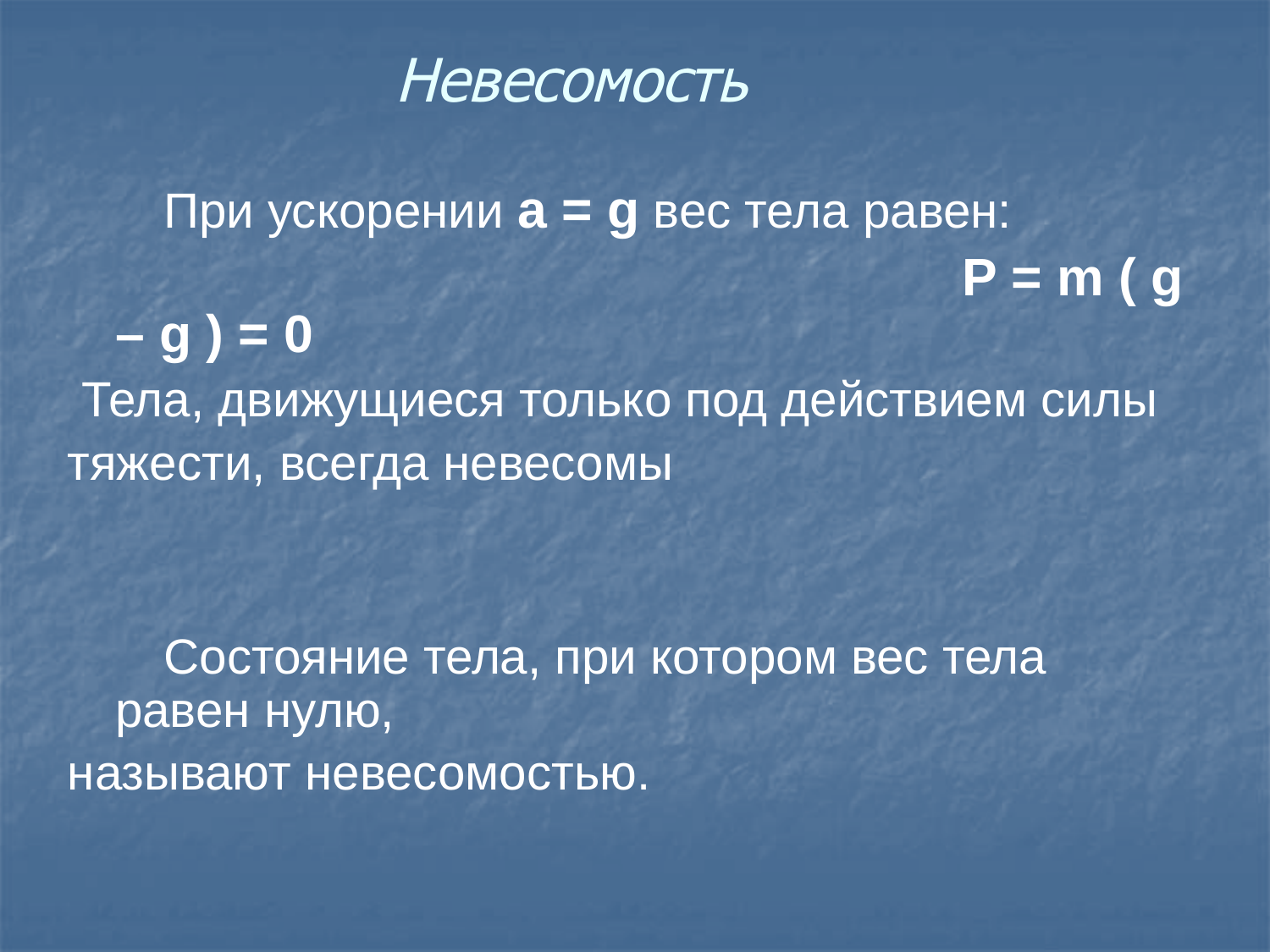

# Невесомость
       При ускорении a = g вес тела равен:
                                                                 P = m ( g – g ) = 0
 Тела, движущиеся только под действием силы
тяжести, всегда невесомы

       Состояние тела, при котором вес тела равен нулю,
называют невесомостью.